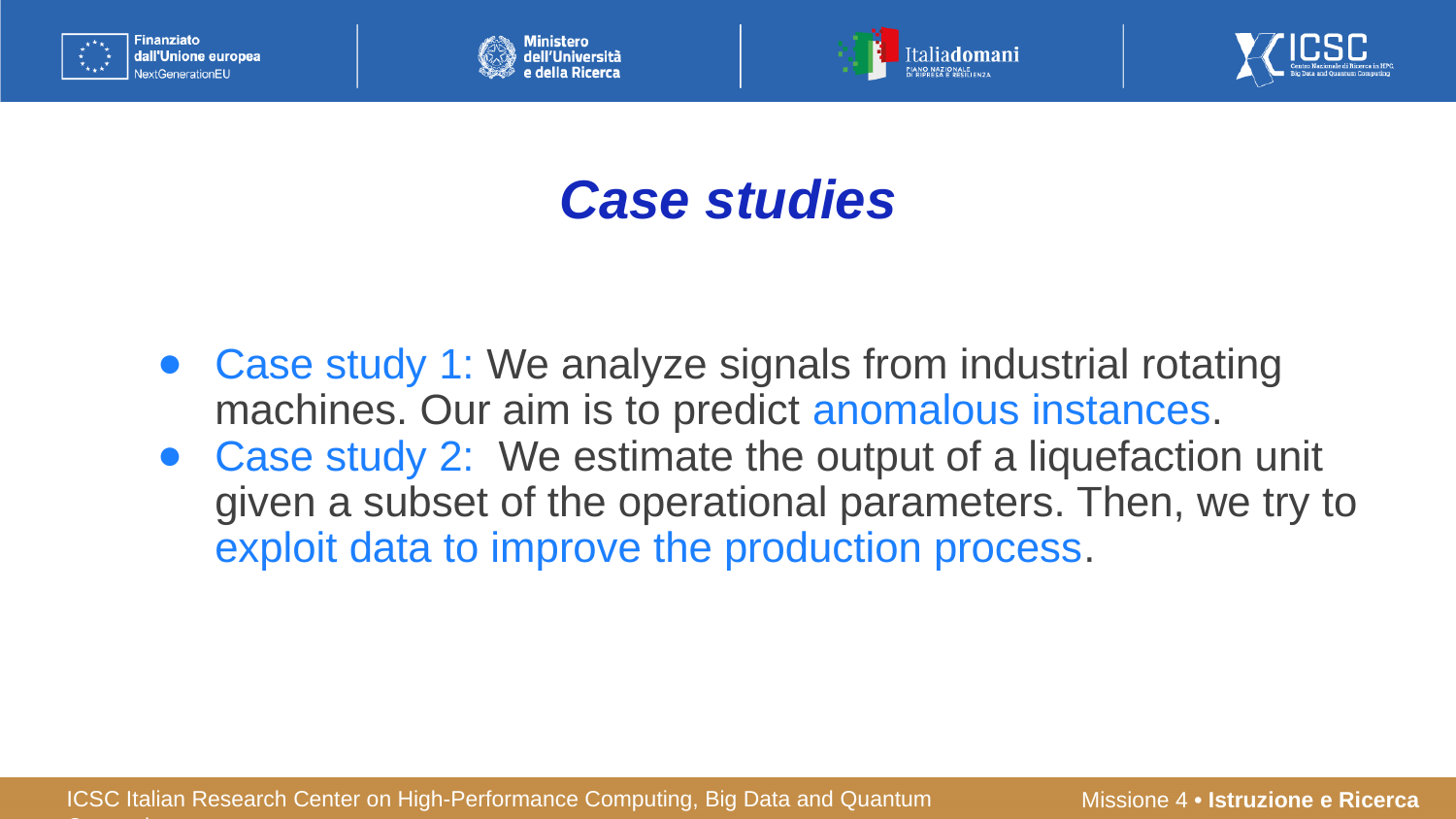

# Case studies
Case study 1: We analyze signals from industrial rotating machines. Our aim is to predict anomalous instances.
Case study 2:  We estimate the output of a liquefaction unit given a subset of the operational parameters. Then, we try to exploit data to improve the production process.